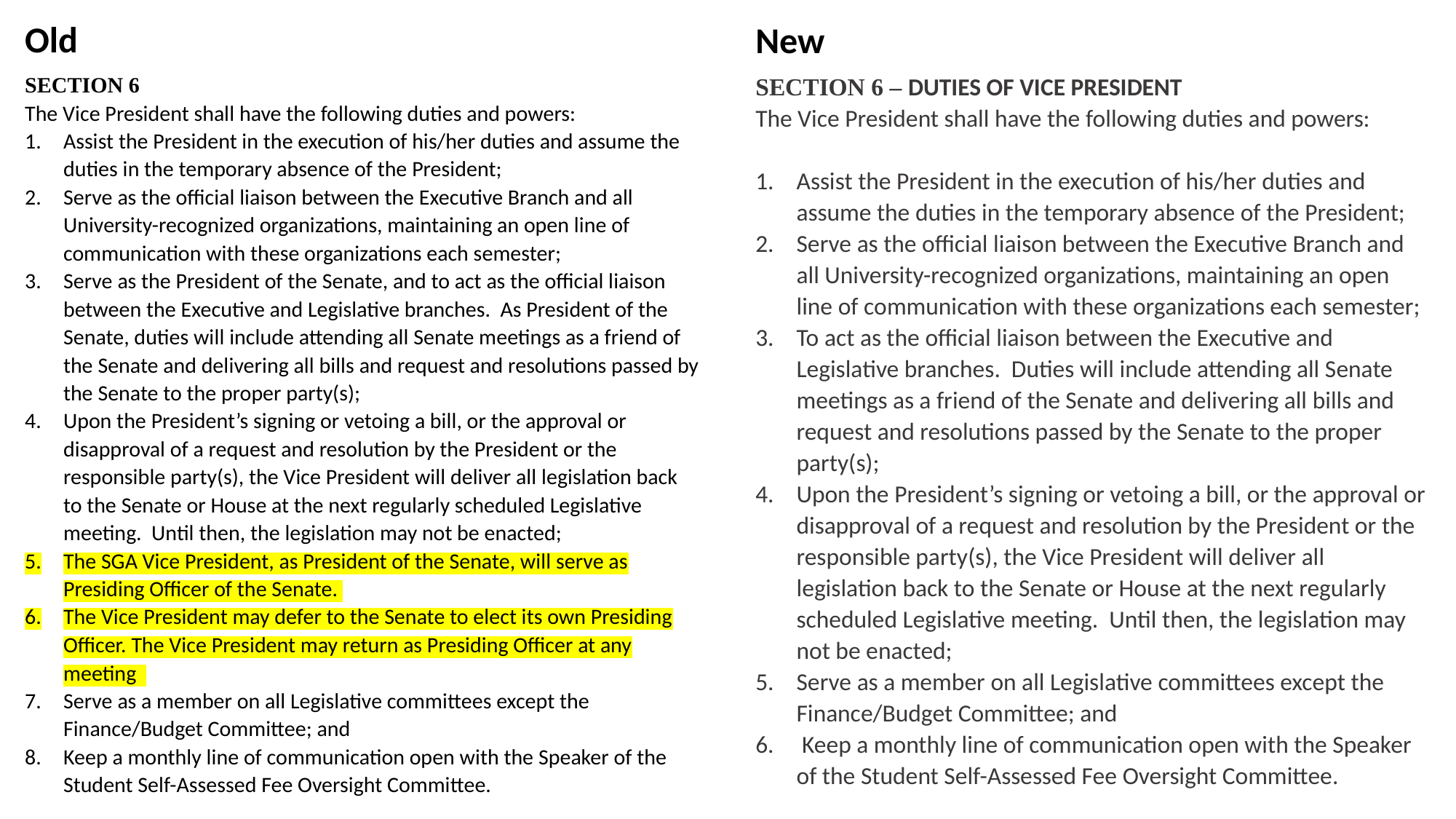

Old
New
SECTION 6
The Vice President shall have the following duties and powers:
Assist the President in the execution of his/her duties and assume the duties in the temporary absence of the President;
Serve as the official liaison between the Executive Branch and all University-recognized organizations, maintaining an open line of communication with these organizations each semester;
Serve as the President of the Senate, and to act as the official liaison between the Executive and Legislative branches.  As President of the Senate, duties will include attending all Senate meetings as a friend of the Senate and delivering all bills and request and resolutions passed by the Senate to the proper party(s);
Upon the President’s signing or vetoing a bill, or the approval or disapproval of a request and resolution by the President or the responsible party(s), the Vice President will deliver all legislation back to the Senate or House at the next regularly scheduled Legislative meeting.  Until then, the legislation may not be enacted;
The SGA Vice President, as President of the Senate, will serve as Presiding Officer of the Senate.
The Vice President may defer to the Senate to elect its own Presiding Officer. The Vice President may return as Presiding Officer at any meeting
Serve as a member on all Legislative committees except the Finance/Budget Committee; and
Keep a monthly line of communication open with the Speaker of the Student Self-Assessed Fee Oversight Committee.

SECTION 6 – DUTIES OF VICE PRESIDENT
The Vice President shall have the following duties and powers:

Assist the President in the execution of his/her duties and assume the duties in the temporary absence of the President;
Serve as the official liaison between the Executive Branch and all University-recognized organizations, maintaining an open line of communication with these organizations each semester;
To act as the official liaison between the Executive and Legislative branches.  Duties will include attending all Senate meetings as a friend of the Senate and delivering all bills and request and resolutions passed by the Senate to the proper party(s);
Upon the President’s signing or vetoing a bill, or the approval or disapproval of a request and resolution by the President or the responsible party(s), the Vice President will deliver all legislation back to the Senate or House at the next regularly scheduled Legislative meeting.  Until then, the legislation may not be enacted;
Serve as a member on all Legislative committees except the Finance/Budget Committee; and
 Keep a monthly line of communication open with the Speaker of the Student Self-Assessed Fee Oversight Committee.